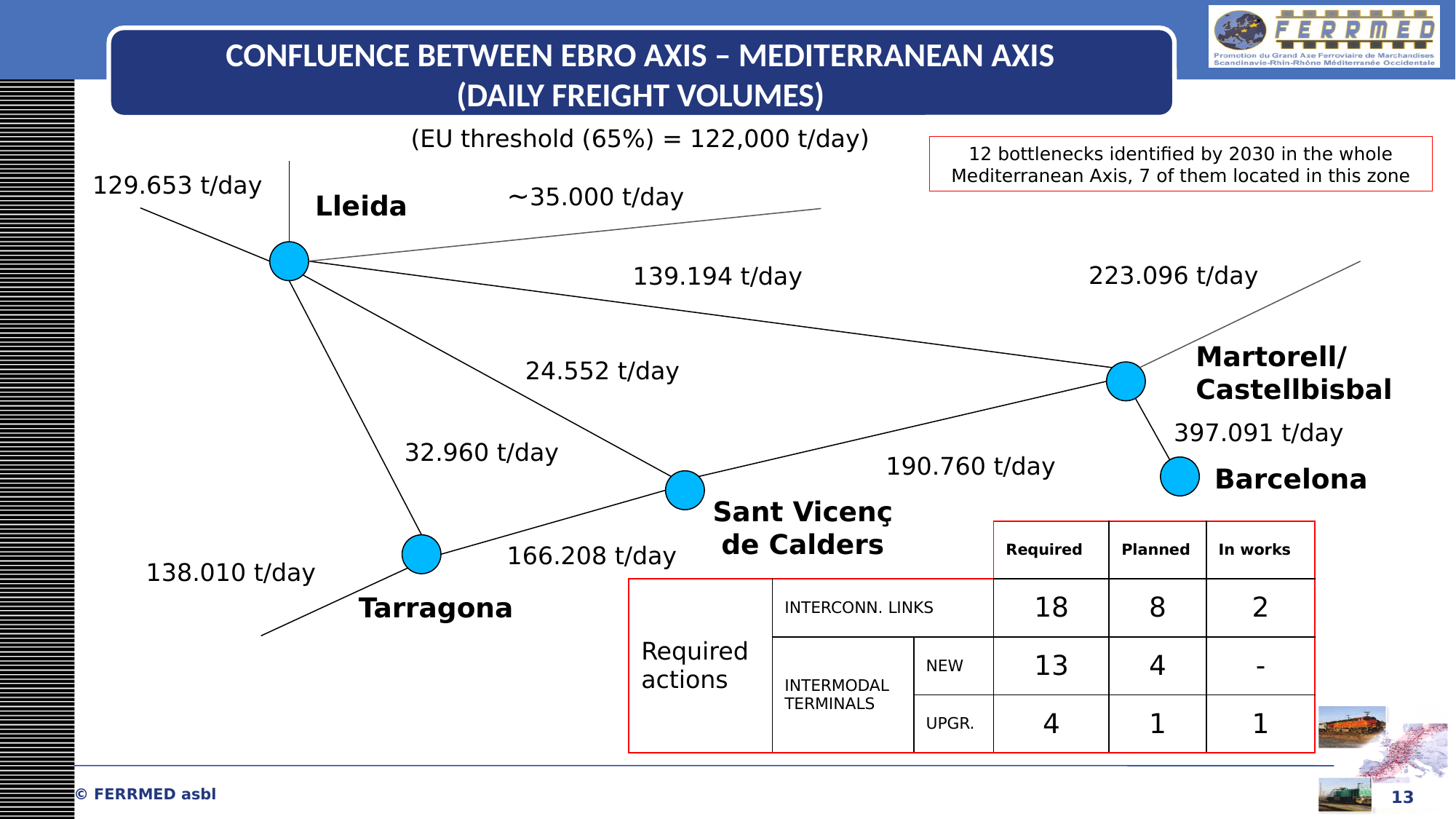

CONFLUENCE BETWEEN EBRO AXIS – MEDITERRANEAN AXIS (DAILY FREIGHT VOLUMES)
(EU threshold (65%) = 122,000 t/day)
12 bottlenecks identified by 2030 in the whole Mediterranean Axis, 7 of them located in this zone
129.653 t/day
~35.000 t/day
Lleida

139.194 t/day
Martorell/
Castellbisbal
24.552 t/day

32.960 t/day
190.760 t/day

Sant Vicenç
de Calders
166.208 t/day

138.010 t/day
Tarragona
223.096 t/day
397.091 t/day
Barcelona

|  |  |  | Required | Planned | In works |
| --- | --- | --- | --- | --- | --- |
| Required actions | INTERCONN. LINKS |  | 18 | 8 | 2 |
|  | INTERMODAL TERMINALS | NEW | 13 | 4 | - |
|  |  | UPGR. | 4 | 1 | 1 |